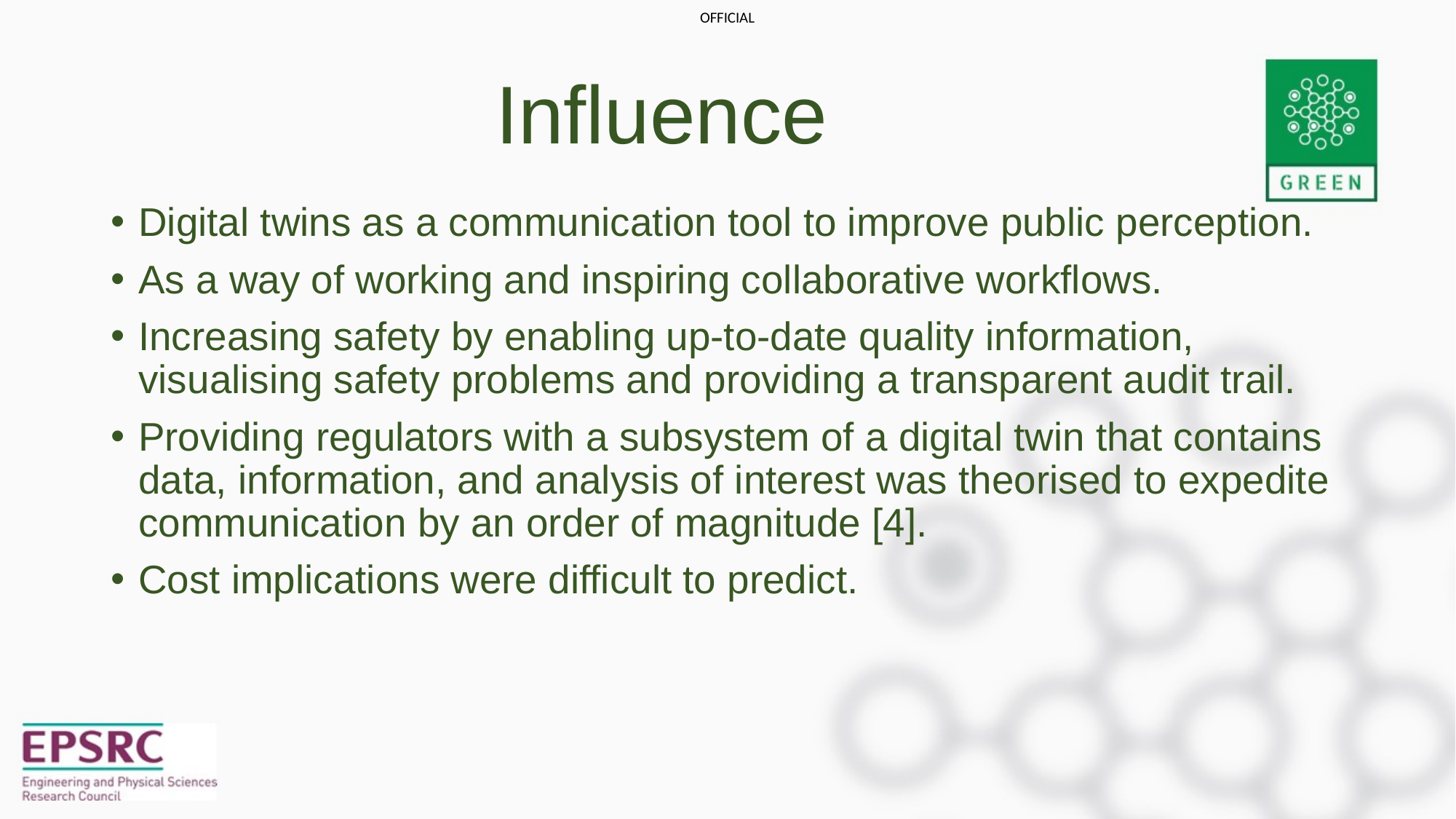

# Influence
Digital twins as a communication tool to improve public perception.
As a way of working and inspiring collaborative workflows.
Increasing safety by enabling up-to-date quality information, visualising safety problems and providing a transparent audit trail.
Providing regulators with a subsystem of a digital twin that contains data, information, and analysis of interest was theorised to expedite communication by an order of magnitude [4].
Cost implications were difficult to predict.